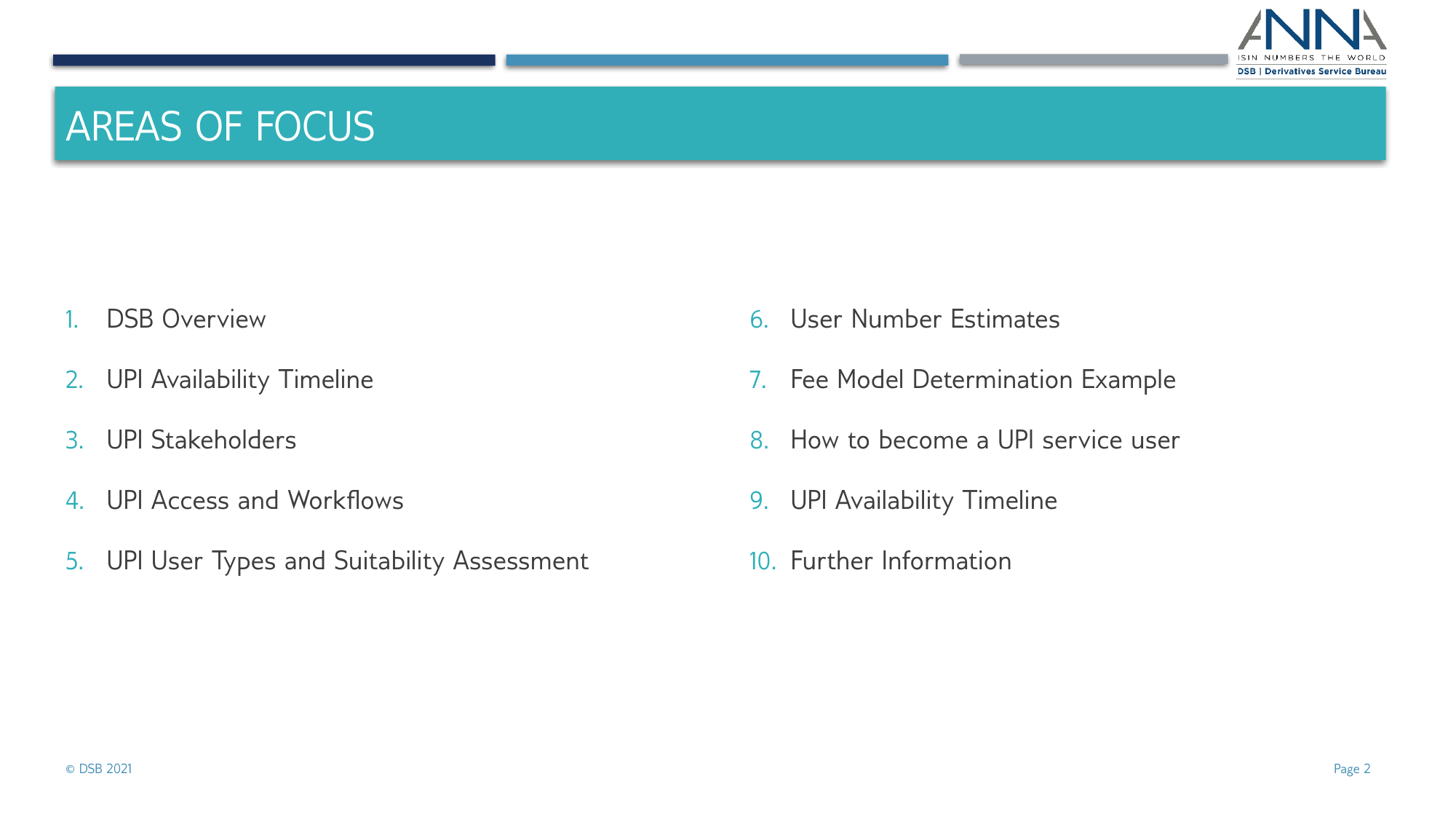

# Areas of focus
DSB Overview
UPI Availability Timeline
UPI Stakeholders
UPI Access and Workflows
UPI User Types and Suitability Assessment
User Number Estimates
Fee Model Determination Example
How to become a UPI service user
UPI Availability Timeline
Further Information
© DSB 2021
Page 2